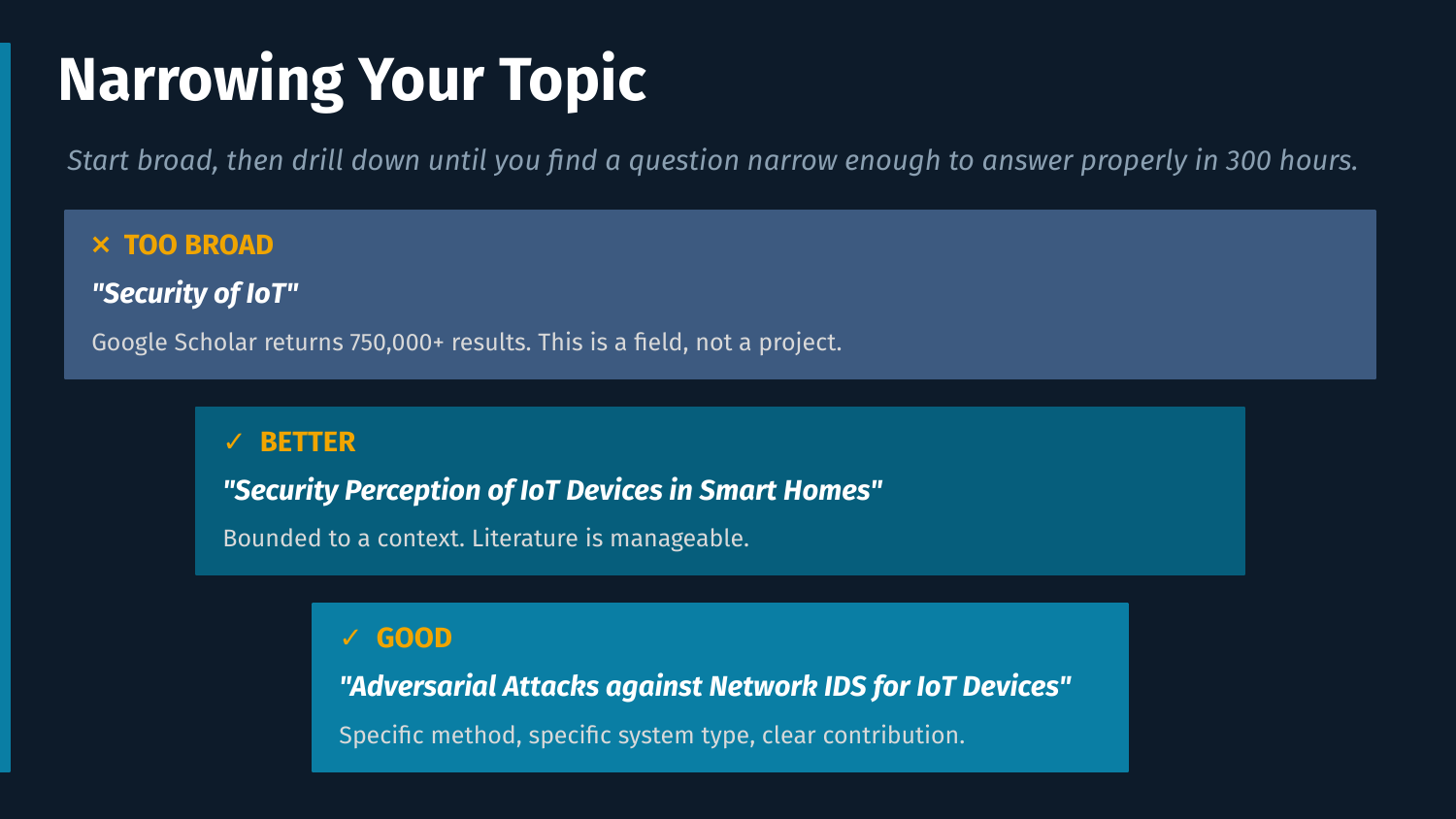

Narrowing Your Topic

Start broad, then drill down until you find a question narrow enough to answer properly in 300 hours.

❌  TOO BROAD
"Security of IoT"
Google Scholar returns 750,000+ results. This is a field, not a project.

✓  BETTER
"Security Perception of IoT Devices in Smart Homes"
Bounded to a context. Literature is manageable.

✓  GOOD
"Adversarial Attacks against Network IDS for IoT Devices"
Specific method, specific system type, clear contribution.